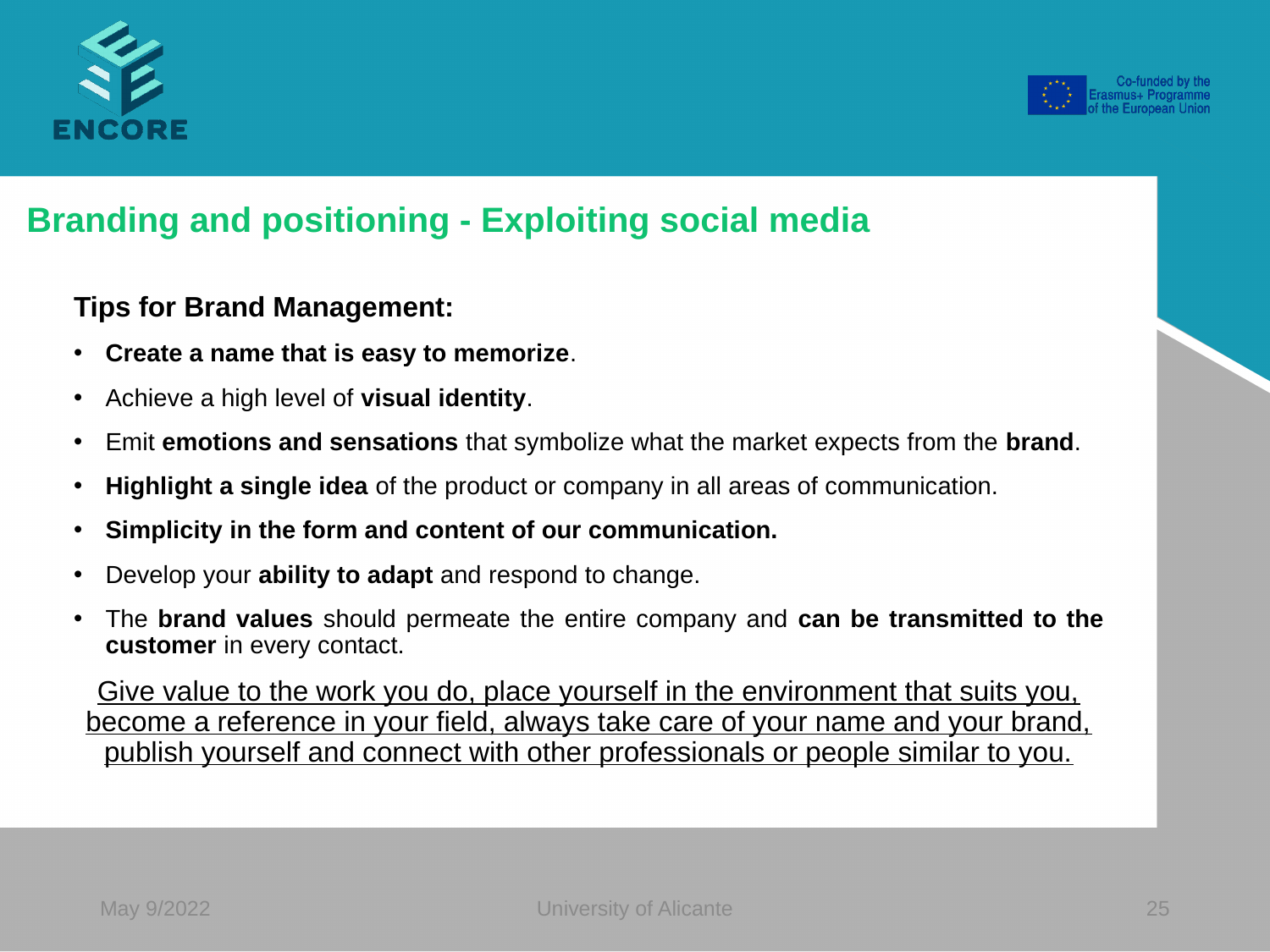

#
Branding and positioning - Exploiting social media
Tips for Brand Management:
Create a name that is easy to memorize.
Achieve a high level of visual identity.
Emit emotions and sensations that symbolize what the market expects from the brand.
Highlight a single idea of the product or company in all areas of communication.
Simplicity in the form and content of our communication.
Develop your ability to adapt and respond to change.
The brand values should permeate the entire company and can be transmitted to the customer in every contact.
Give value to the work you do, place yourself in the environment that suits you, become a reference in your field, always take care of your name and your brand, publish yourself and connect with other professionals or people similar to you.

May 9/2022
University of Alicante
25